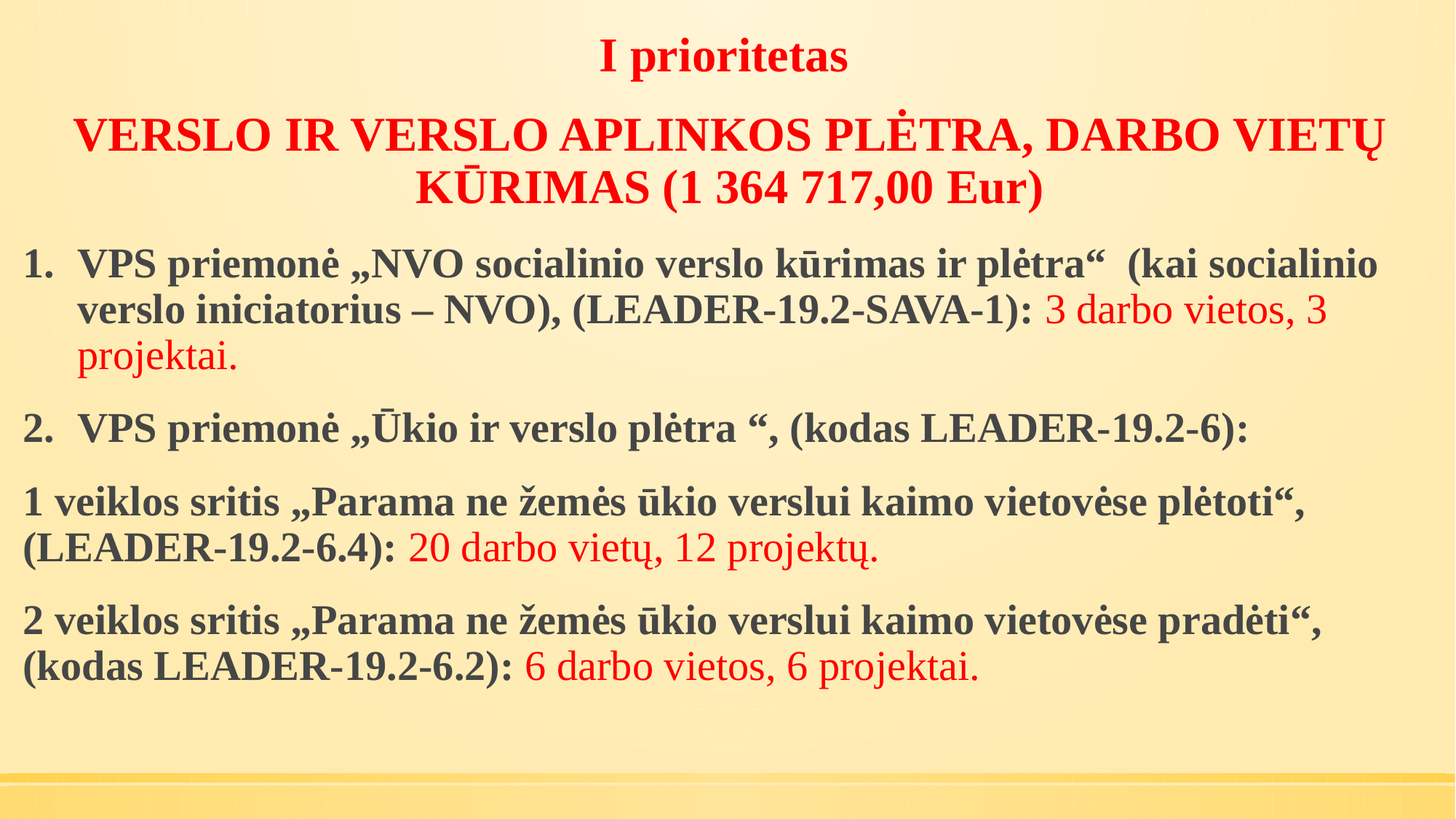

I prioritetas
VERSLO IR VERSLO APLINKOS PLĖTRA, DARBO VIETŲ KŪRIMAS (1 364 717,00 Eur)
VPS priemonė „NVO socialinio verslo kūrimas ir plėtra“  (kai socialinio verslo iniciatorius – NVO), (LEADER-19.2-SAVA-1): 3 darbo vietos, 3 projektai.
VPS priemonė „Ūkio ir verslo plėtra “, (kodas LEADER-19.2-6):
1 veiklos sritis „Parama ne žemės ūkio verslui kaimo vietovėse plėtoti“, (LEADER-19.2-6.4): 20 darbo vietų, 12 projektų.
2 veiklos sritis „Parama ne žemės ūkio verslui kaimo vietovėse pradėti“, (kodas LEADER-19.2-6.2): 6 darbo vietos, 6 projektai.